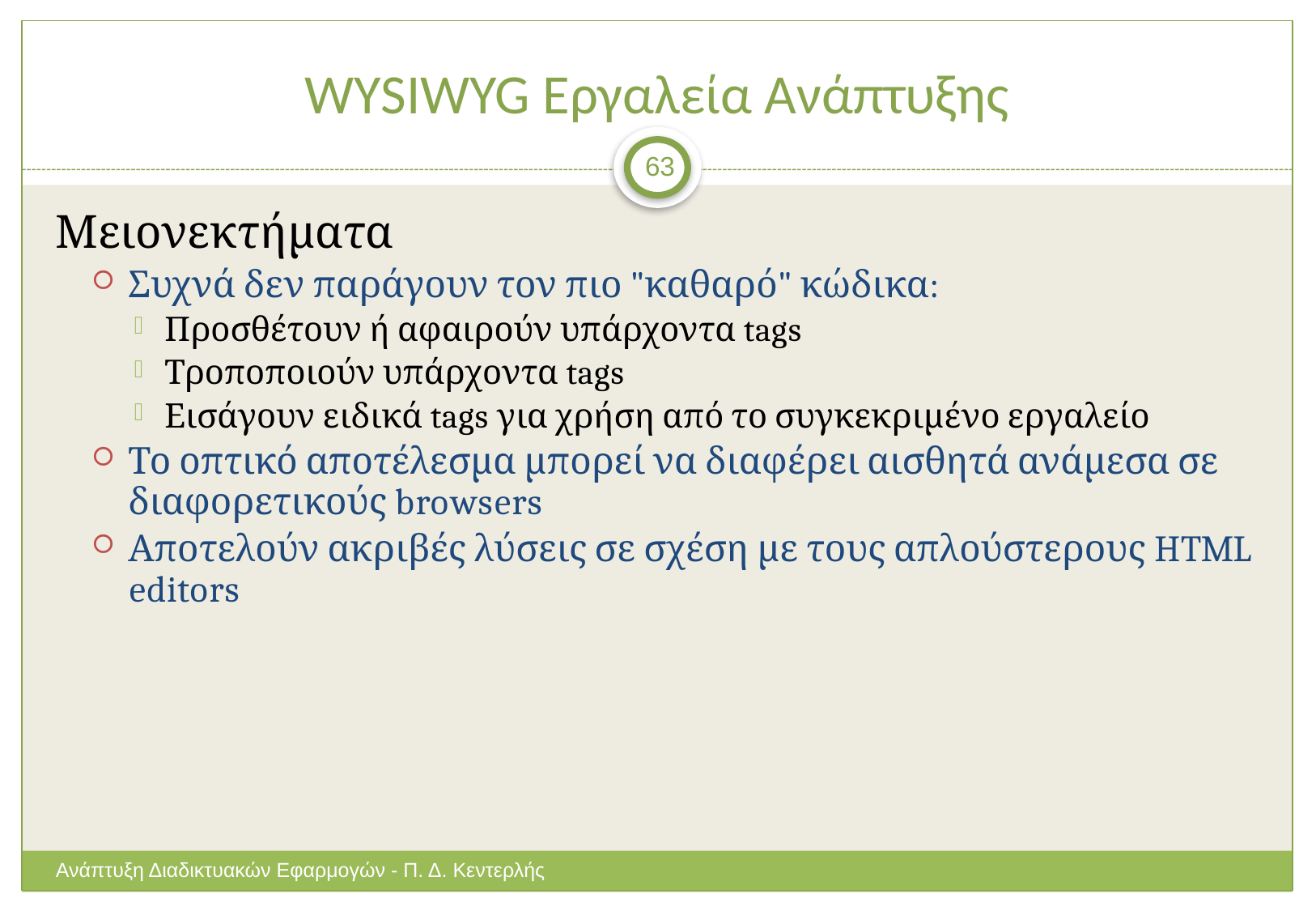

# WYSIWYG Εργαλεία Ανάπτυξης
63
Μειονεκτήματα
Συχνά δεν παράγουν τον πιο "καθαρό" κώδικα:
Προσθέτουν ή αφαιρούν υπάρχοντα tags
Τροποποιούν υπάρχοντα tags
Εισάγουν ειδικά tags για χρήση από το συγκεκριμένο εργαλείο
Το οπτικό αποτέλεσμα μπορεί να διαφέρει αισθητά ανάμεσα σε διαφορετικούς browsers
Αποτελούν ακριβές λύσεις σε σχέση με τους απλούστερους HTML editors

Ανάπτυξη Διαδικτυακών Εφαρμογών - Π. Δ. Κεντερλής